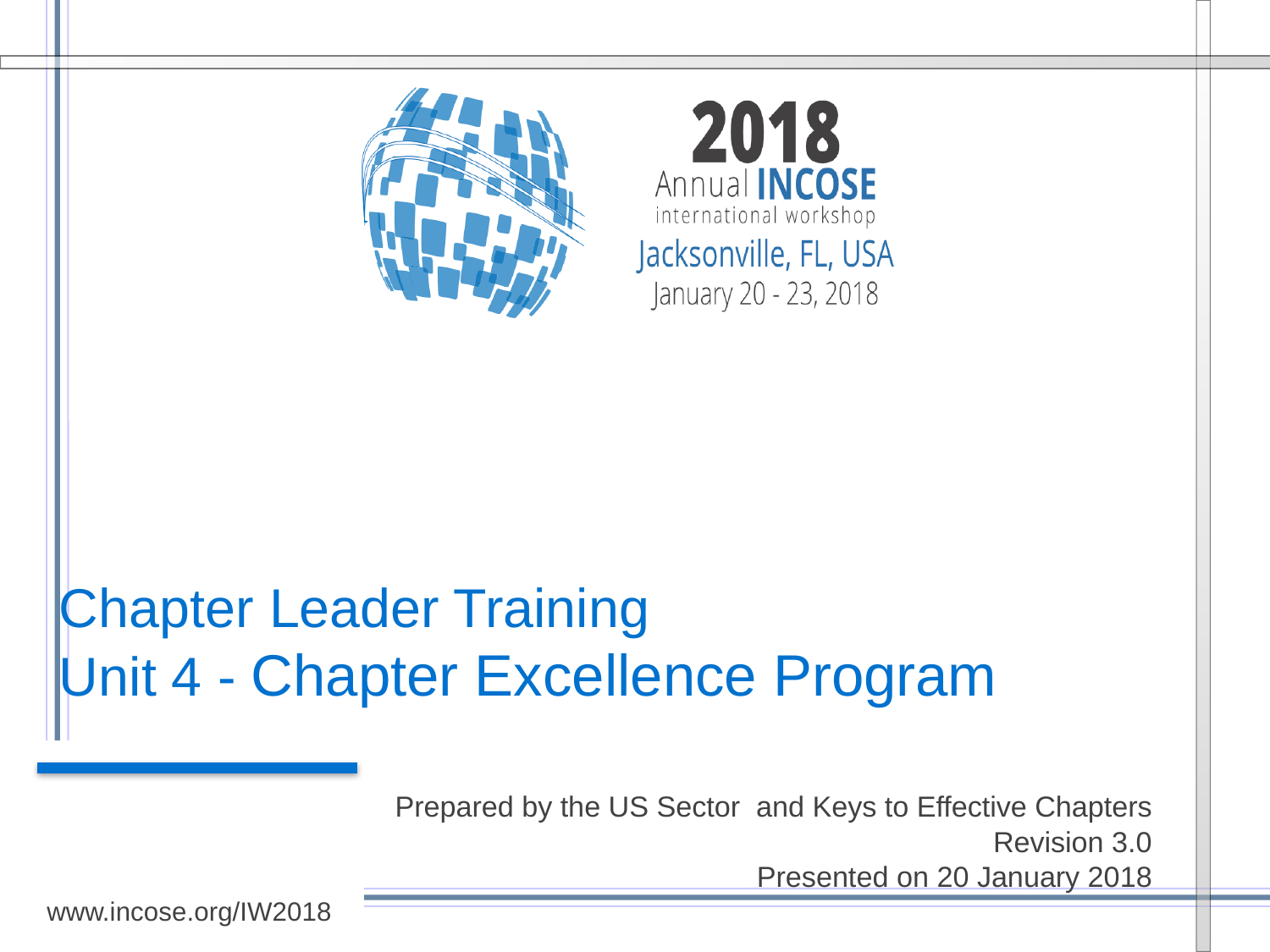

# Chapter Leader Training Unit 4 - Chapter Excellence Program
Prepared by the US Sector  and Keys to Effective Chapters
Revision 3.0
Presented on 20 January 2018